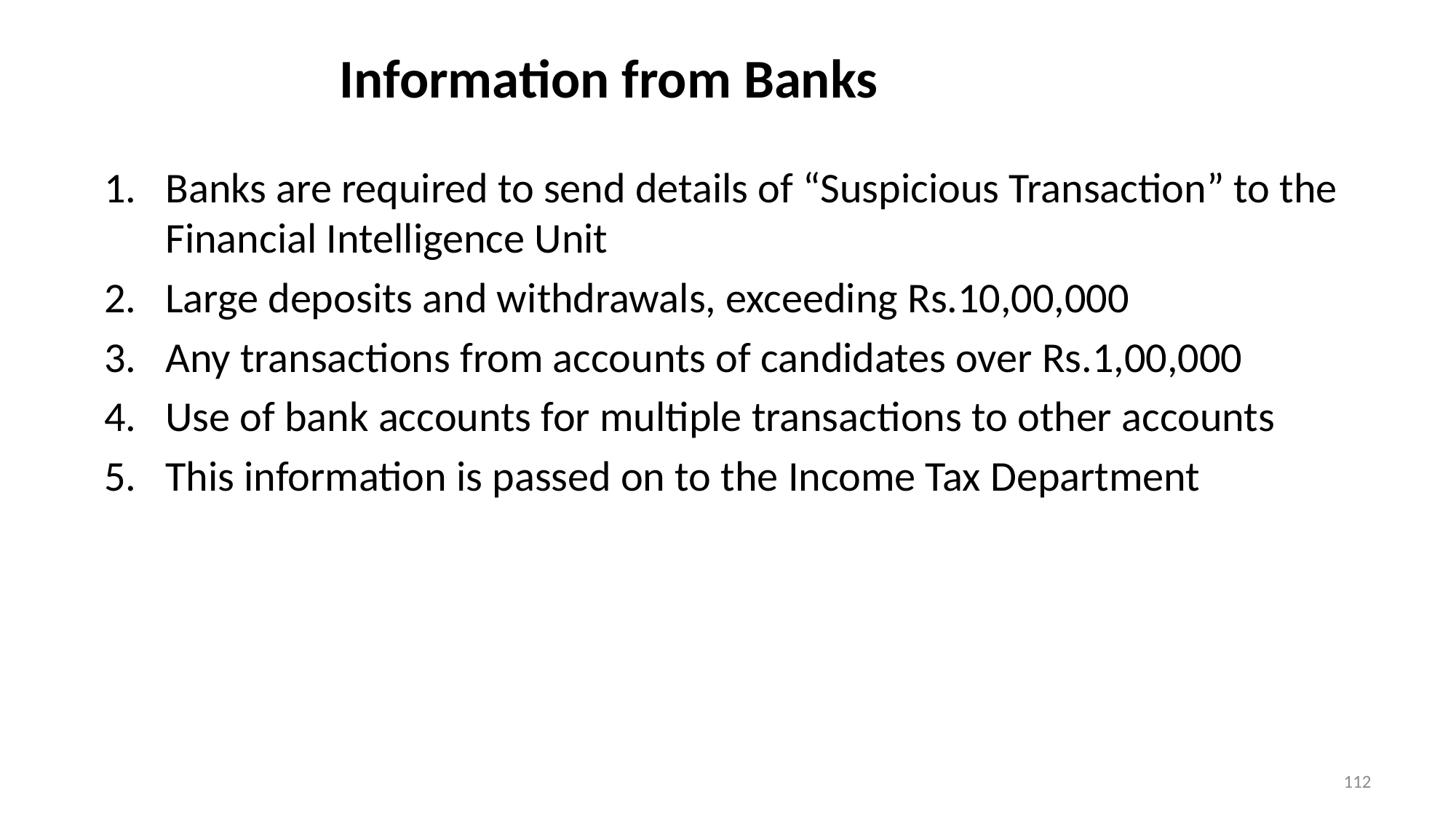

Information from Banks
#
Banks are required to send details of “Suspicious Transaction” to the Financial Intelligence Unit
Large deposits and withdrawals, exceeding Rs.10,00,000
Any transactions from accounts of candidates over Rs.1,00,000
Use of bank accounts for multiple transactions to other accounts
This information is passed on to the Income Tax Department

112